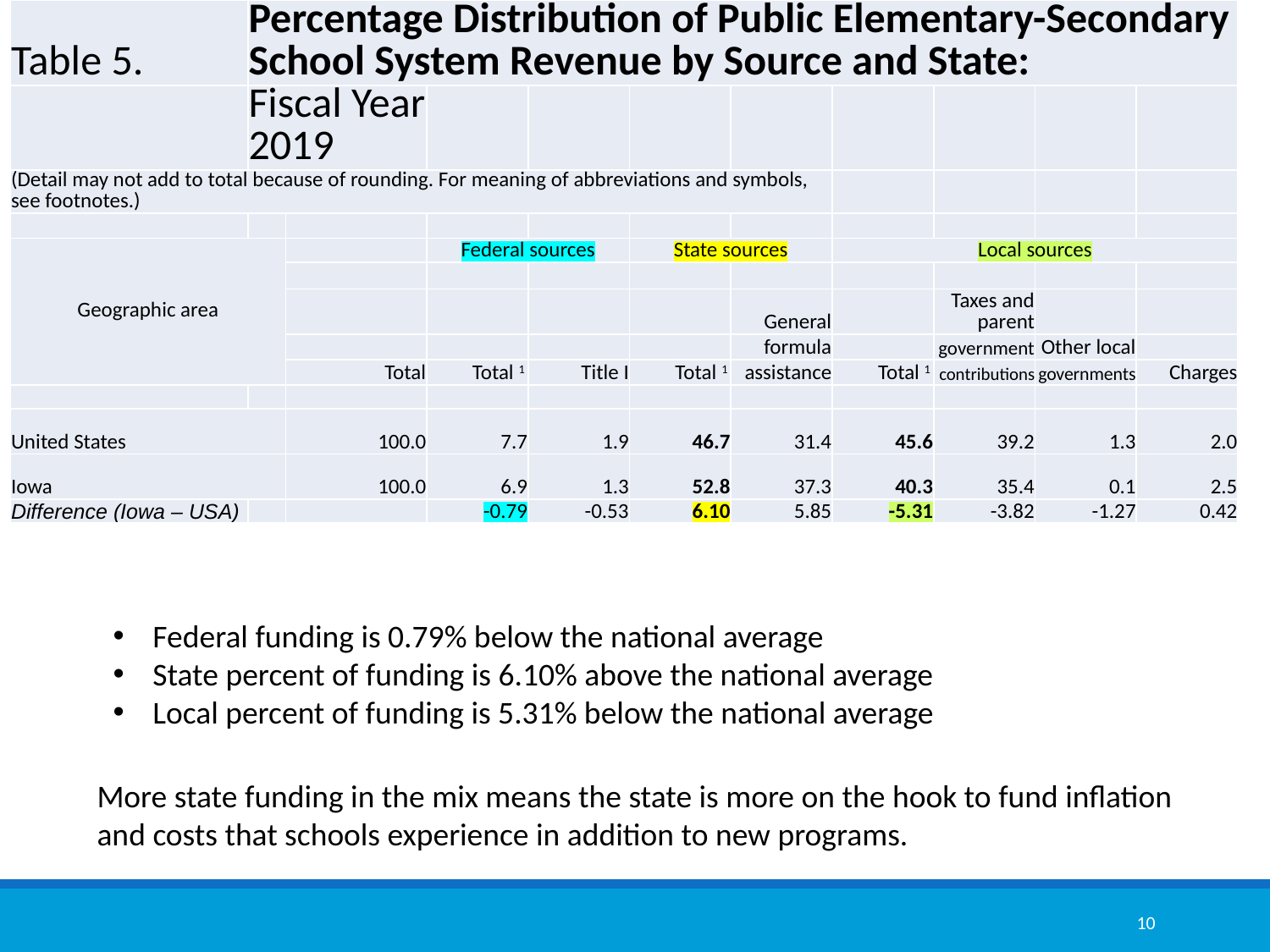

| Table 5. | Percentage Distribution of Public Elementary-Secondary School System Revenue by Source and State: |  |  |  |  |  |  |  |  |  |
| --- | --- | --- | --- | --- | --- | --- | --- | --- | --- | --- |
|  | Fiscal Year 2019 |  |  |  |  |  |  |  |  |  |
| (Detail may not add to total because of rounding. For meaning of abbreviations and symbols, see footnotes.) |  |  |  |  |  |  |  |  |  |  |
|  |  |  |  |  |  |  |  |  |  |  |
| Geographic area |  |  | Federal sources |  | State sources |  | Local sources |  |  |  |
|  |  |  |  |  |  |  |  |  |  |  |
|  |  |  |  |  |  | General |  | Taxes and parent |  |  |
|  |  |  |  |  |  | formula |  | government | Other local |  |
|  |  | Total | Total 1 | Title I | Total 1 | assistance | Total 1 | contributions | governments | Charges |
|  |  |  |  |  |  |  |  |  |  |  |
| United States |  | 100.0 | 7.7 | 1.9 | 46.7 | 31.4 | 45.6 | 39.2 | 1.3 | 2.0 |
| Iowa |  | 100.0 | 6.9 | 1.3 | 52.8 | 37.3 | 40.3 | 35.4 | 0.1 | 2.5 |
| Difference (Iowa – USA) |  |  | -0.79 | -0.53 | 6.10 | 5.85 | -5.31 | -3.82 | -1.27 | 0.42 |
Federal funding is 0.79% below the national average
State percent of funding is 6.10% above the national average
Local percent of funding is 5.31% below the national average
More state funding in the mix means the state is more on the hook to fund inflation and costs that schools experience in addition to new programs.
10